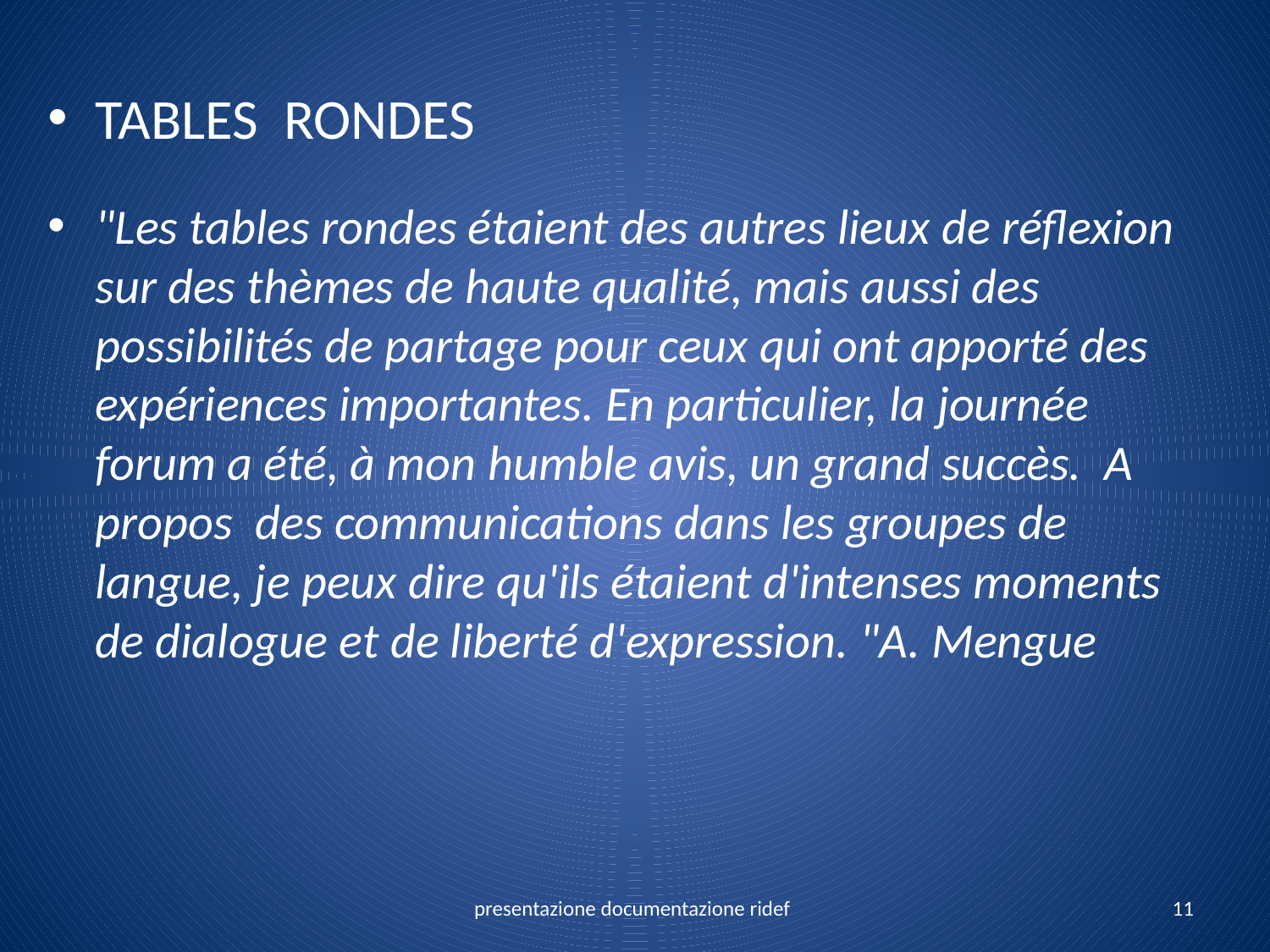

TABLES  RONDES

"Les tables rondes étaient des autres lieux de réflexion sur des thèmes de haute qualité, mais aussi des possibilités de partage pour ceux qui ont apporté des expériences importantes. En particulier, la journée forum a été, à mon humble avis, un grand succès.  A  propos  des communications dans les groupes de langue, je peux dire qu'ils étaient d'intenses moments de dialogue et de liberté d'expression. "A. Mengue
presentazione documentazione ridef
11